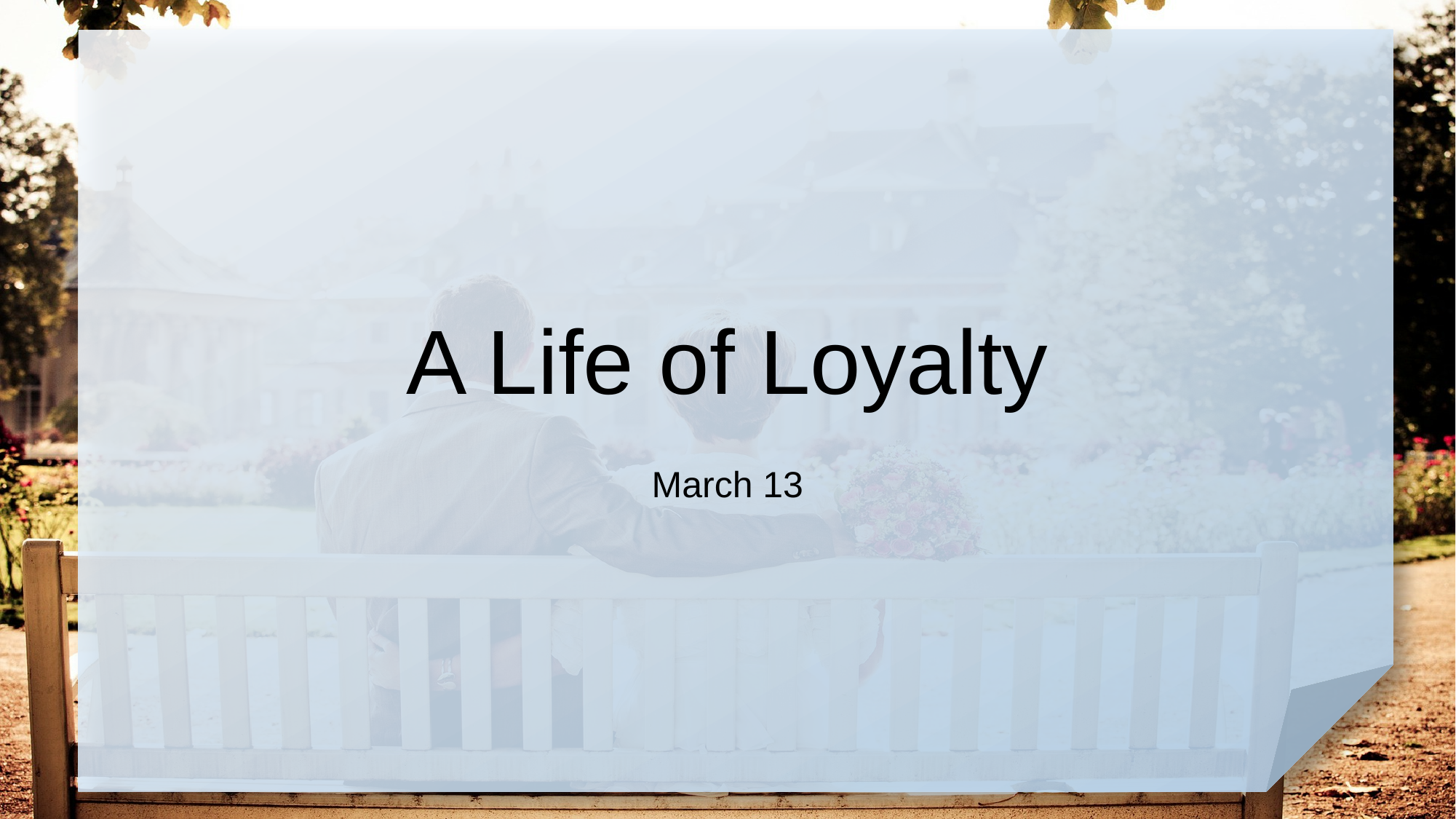

# A Life of Loyalty
March 13